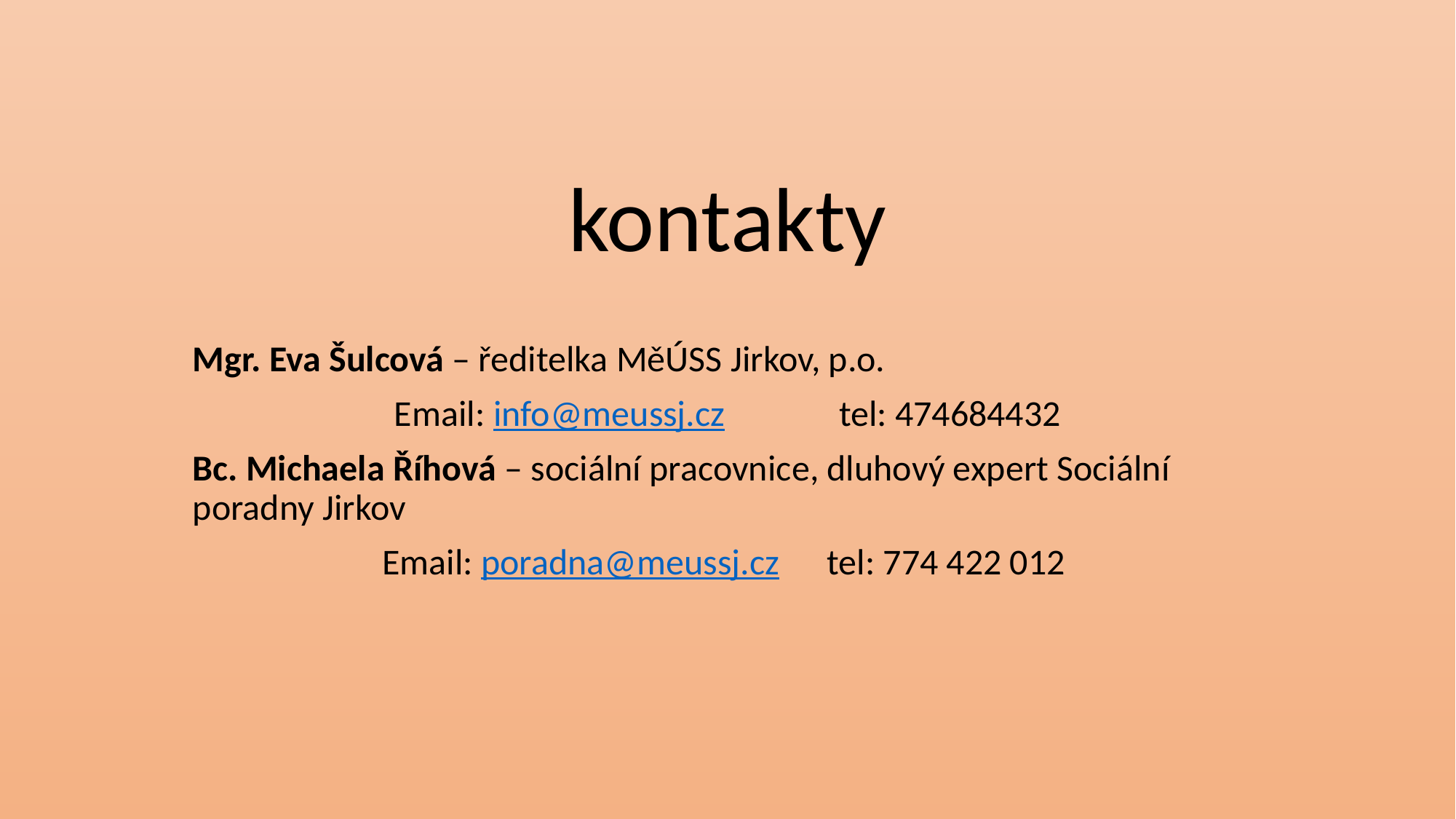

# kontakty
Mgr. Eva Šulcová – ředitelka MěÚSS Jirkov, p.o.
Email: info@meussj.cz	 tel: 474684432
Bc. Michaela Říhová – sociální pracovnice, dluhový expert Sociální poradny Jirkov
Email: poradna@meussj.cz	 tel: 774 422 012